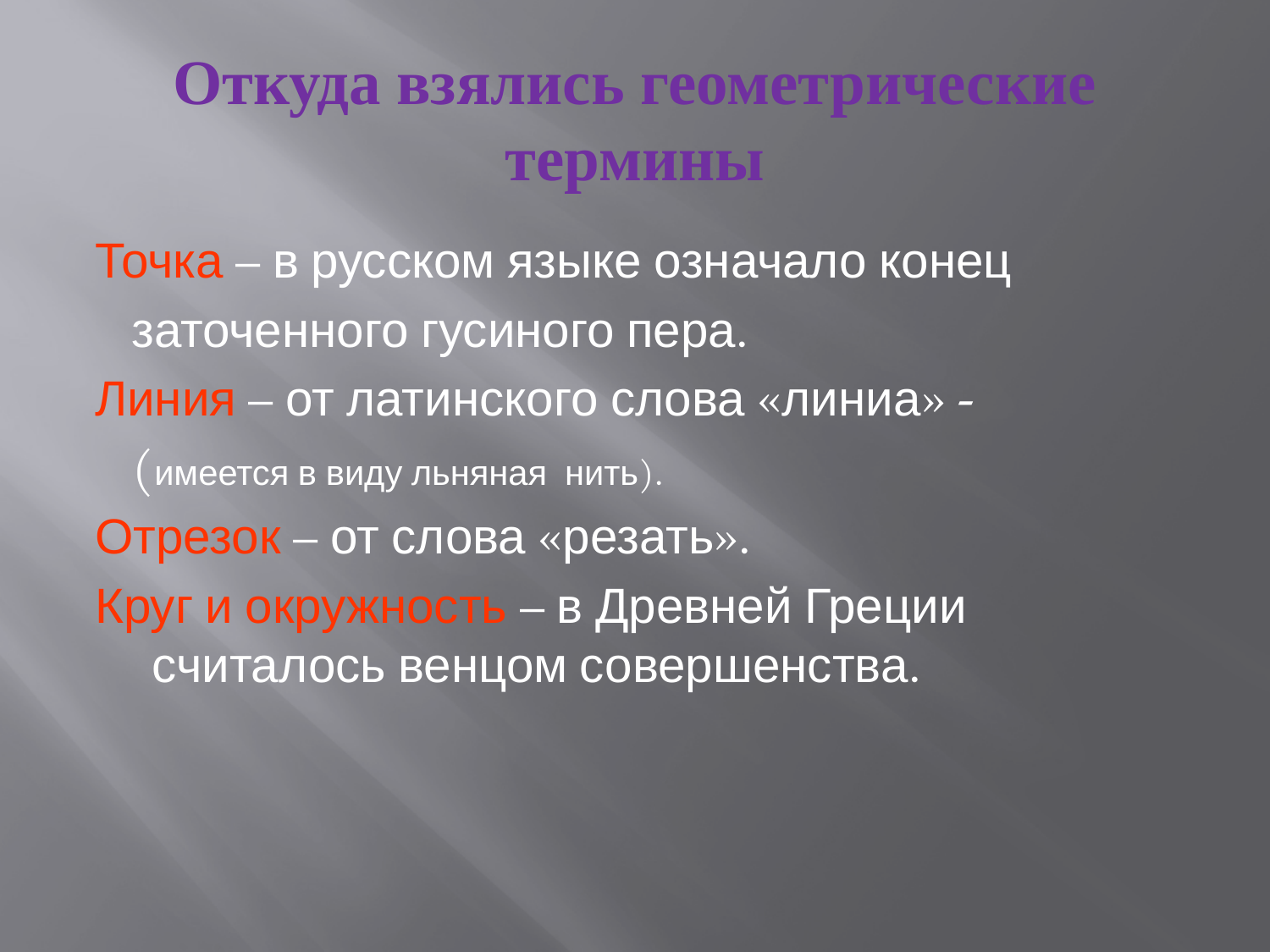

# Откуда взялись геометрические термины
Точка – в русском языке означало конец
   заточенного гусиного пера.
Линия – от латинского слова «линиа» -
   (имеется в виду льняная  нить).
Отрезок – от слова «резать».
Круг и окружность – в Древней Греции считалось венцом совершенства.